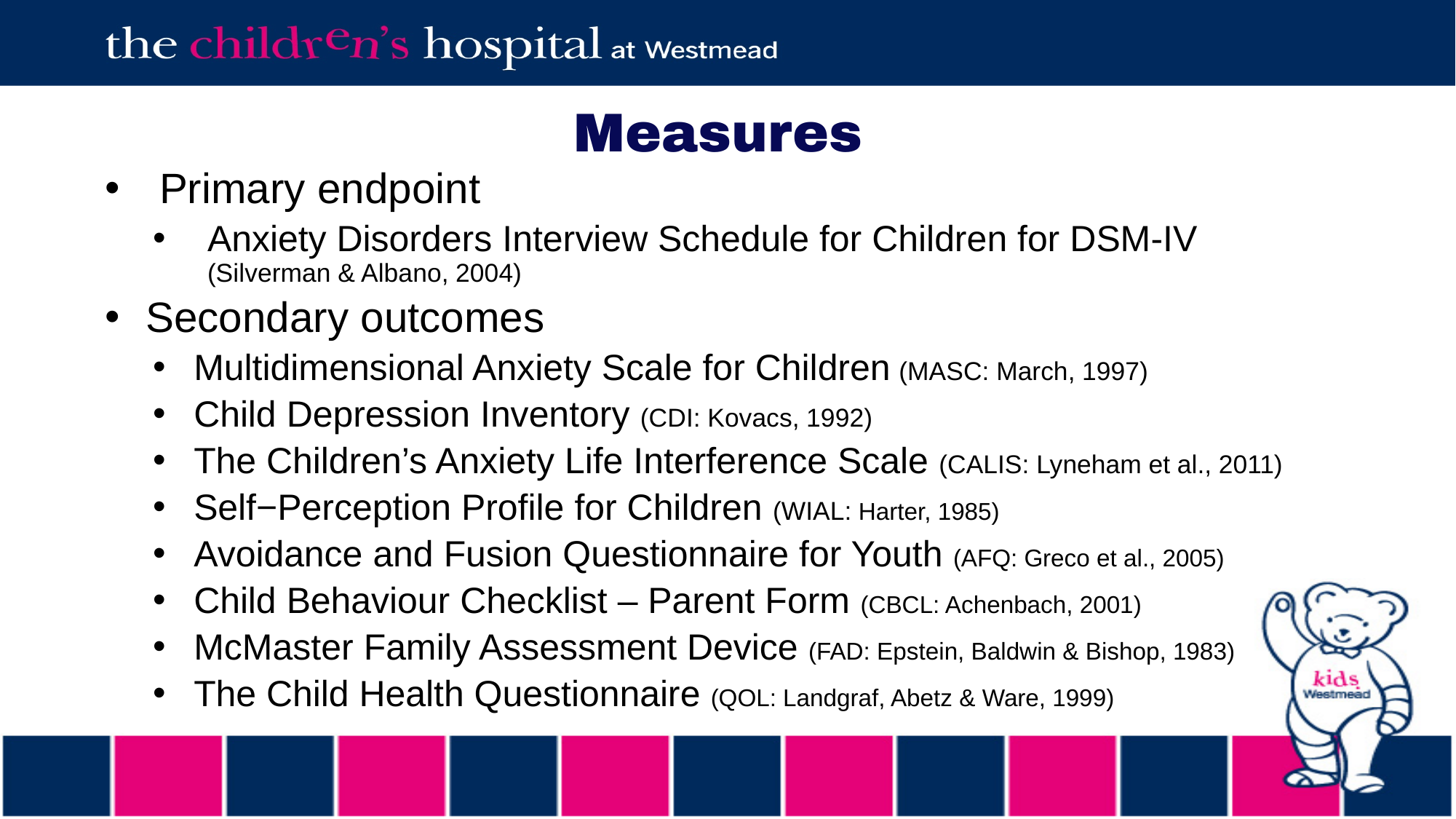

# Measures
Primary endpoint
Anxiety Disorders Interview Schedule for Children for DSM-IV (Silverman & Albano, 2004)
Secondary outcomes
Multidimensional Anxiety Scale for Children (MASC: March, 1997)
Child Depression Inventory (CDI: Kovacs, 1992)
The Children’s Anxiety Life Interference Scale (CALIS: Lyneham et al., 2011)
Self−Perception Profile for Children (WIAL: Harter, 1985)
Avoidance and Fusion Questionnaire for Youth (AFQ: Greco et al., 2005)
Child Behaviour Checklist – Parent Form (CBCL: Achenbach, 2001)
McMaster Family Assessment Device (FAD: Epstein, Baldwin & Bishop, 1983)
The Child Health Questionnaire (QOL: Landgraf, Abetz & Ware, 1999)